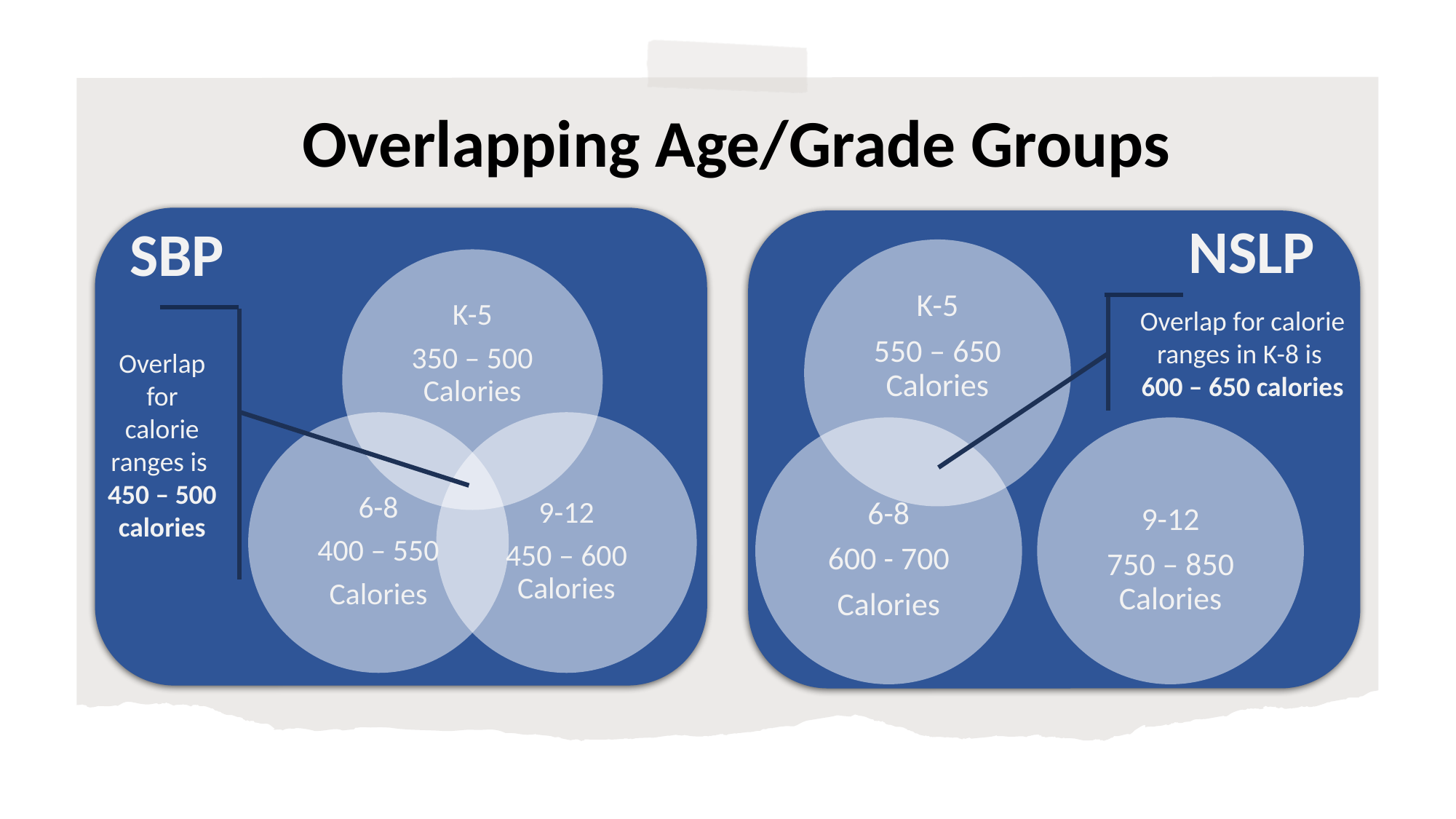

# Overlapping Age/Grade Groups

NSLP

SBP

K-5
550 – 650 Calories
9-12
750 – 850 Calories
6-8
600 - 700
Calories
K-5
350 – 500 Calories
9-12
450 – 600 Calories
6-8
400 – 550
Calories
Overlap for calorie ranges in K-8 is
600 – 650 calories
Overlap for calorie ranges is
450 – 500 calories